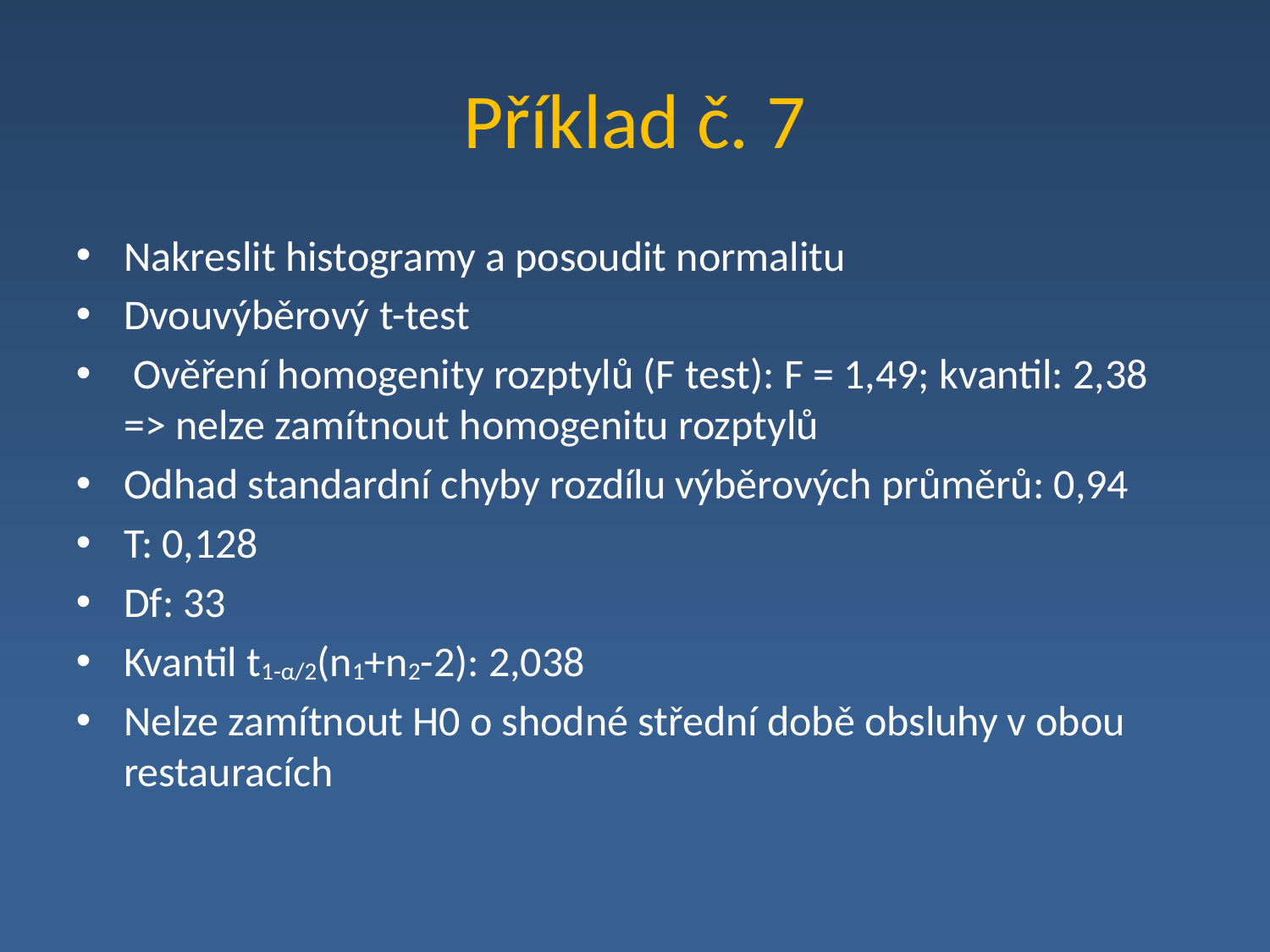

# Příklad č. 7
Nakreslit histogramy a posoudit normalitu
Dvouvýběrový t-test
 Ověření homogenity rozptylů (F test): F = 1,49; kvantil: 2,38 => nelze zamítnout homogenitu rozptylů
Odhad standardní chyby rozdílu výběrových průměrů: 0,94
T: 0,128
Df: 33
Kvantil t1-α/2(n1+n2-2): 2,038
Nelze zamítnout H0 o shodné střední době obsluhy v obou restauracích